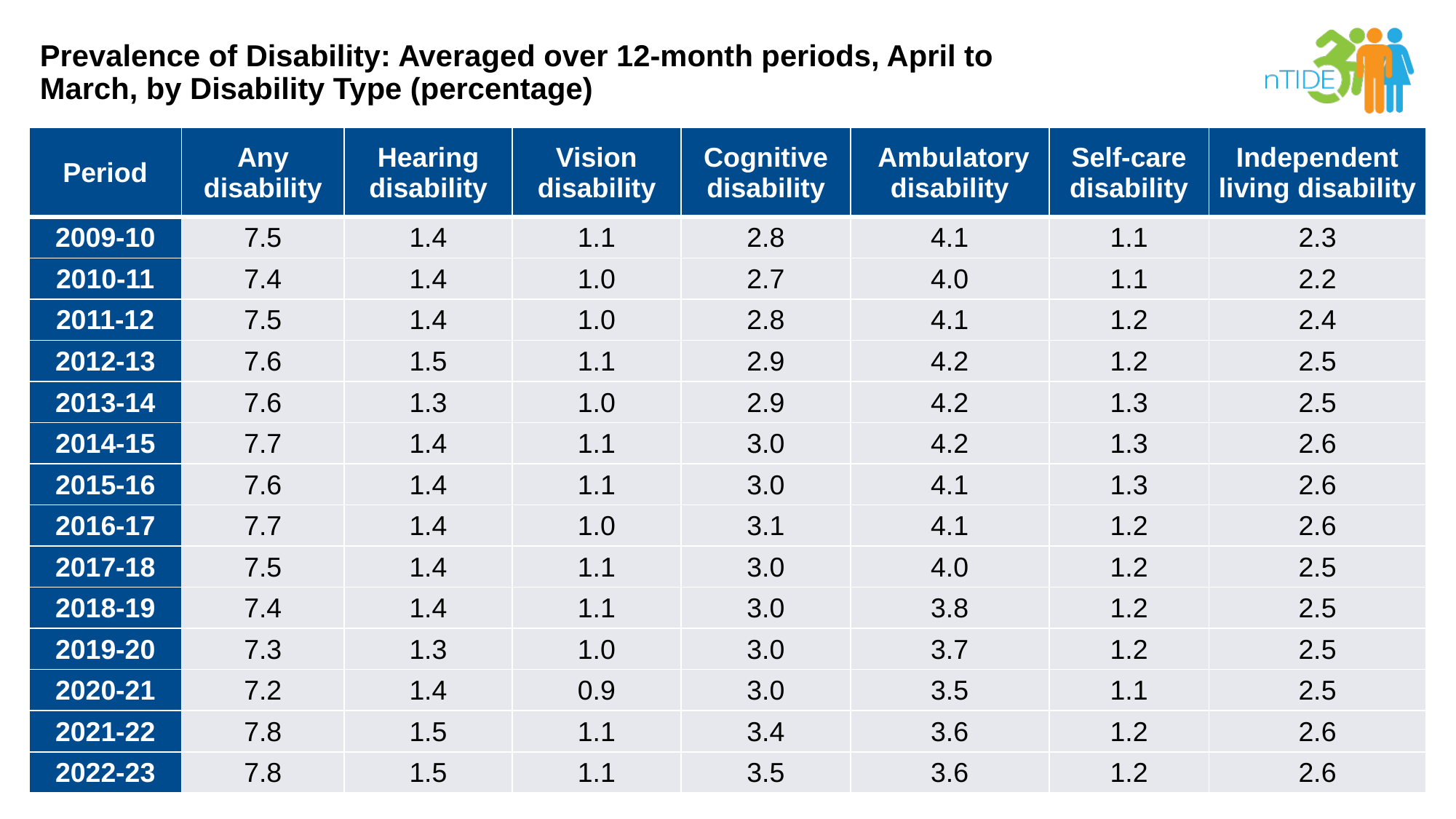

# Prevalence of Disability: Averaged over 12-month periods, April to March, by Disability Type (percentage)
| Period | Any disability | Hearing disability | Vision disability | Cognitive disability | Ambulatory disability | Self-care disability | Independent living disability |
| --- | --- | --- | --- | --- | --- | --- | --- |
| 2009-10 | 7.5 | 1.4 | 1.1 | 2.8 | 4.1 | 1.1 | 2.3 |
| 2010-11 | 7.4 | 1.4 | 1.0 | 2.7 | 4.0 | 1.1 | 2.2 |
| 2011-12 | 7.5 | 1.4 | 1.0 | 2.8 | 4.1 | 1.2 | 2.4 |
| 2012-13 | 7.6 | 1.5 | 1.1 | 2.9 | 4.2 | 1.2 | 2.5 |
| 2013-14 | 7.6 | 1.3 | 1.0 | 2.9 | 4.2 | 1.3 | 2.5 |
| 2014-15 | 7.7 | 1.4 | 1.1 | 3.0 | 4.2 | 1.3 | 2.6 |
| 2015-16 | 7.6 | 1.4 | 1.1 | 3.0 | 4.1 | 1.3 | 2.6 |
| 2016-17 | 7.7 | 1.4 | 1.0 | 3.1 | 4.1 | 1.2 | 2.6 |
| 2017-18 | 7.5 | 1.4 | 1.1 | 3.0 | 4.0 | 1.2 | 2.5 |
| 2018-19 | 7.4 | 1.4 | 1.1 | 3.0 | 3.8 | 1.2 | 2.5 |
| 2019-20 | 7.3 | 1.3 | 1.0 | 3.0 | 3.7 | 1.2 | 2.5 |
| 2020-21 | 7.2 | 1.4 | 0.9 | 3.0 | 3.5 | 1.1 | 2.5 |
| 2021-22 | 7.8 | 1.5 | 1.1 | 3.4 | 3.6 | 1.2 | 2.6 |
| 2022-23 | 7.8 | 1.5 | 1.1 | 3.5 | 3.6 | 1.2 | 2.6 |